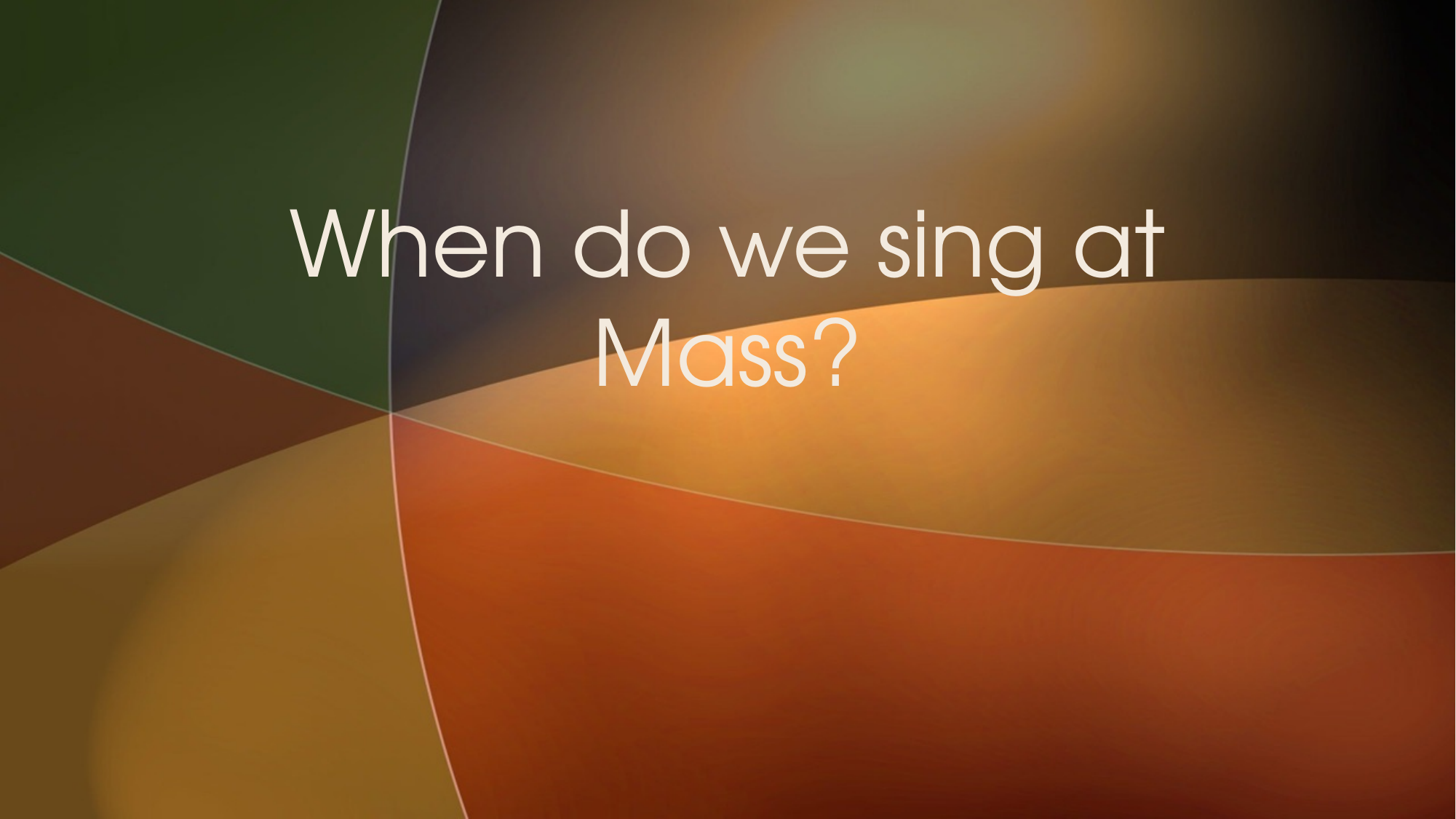

# When do we sing at Mass?